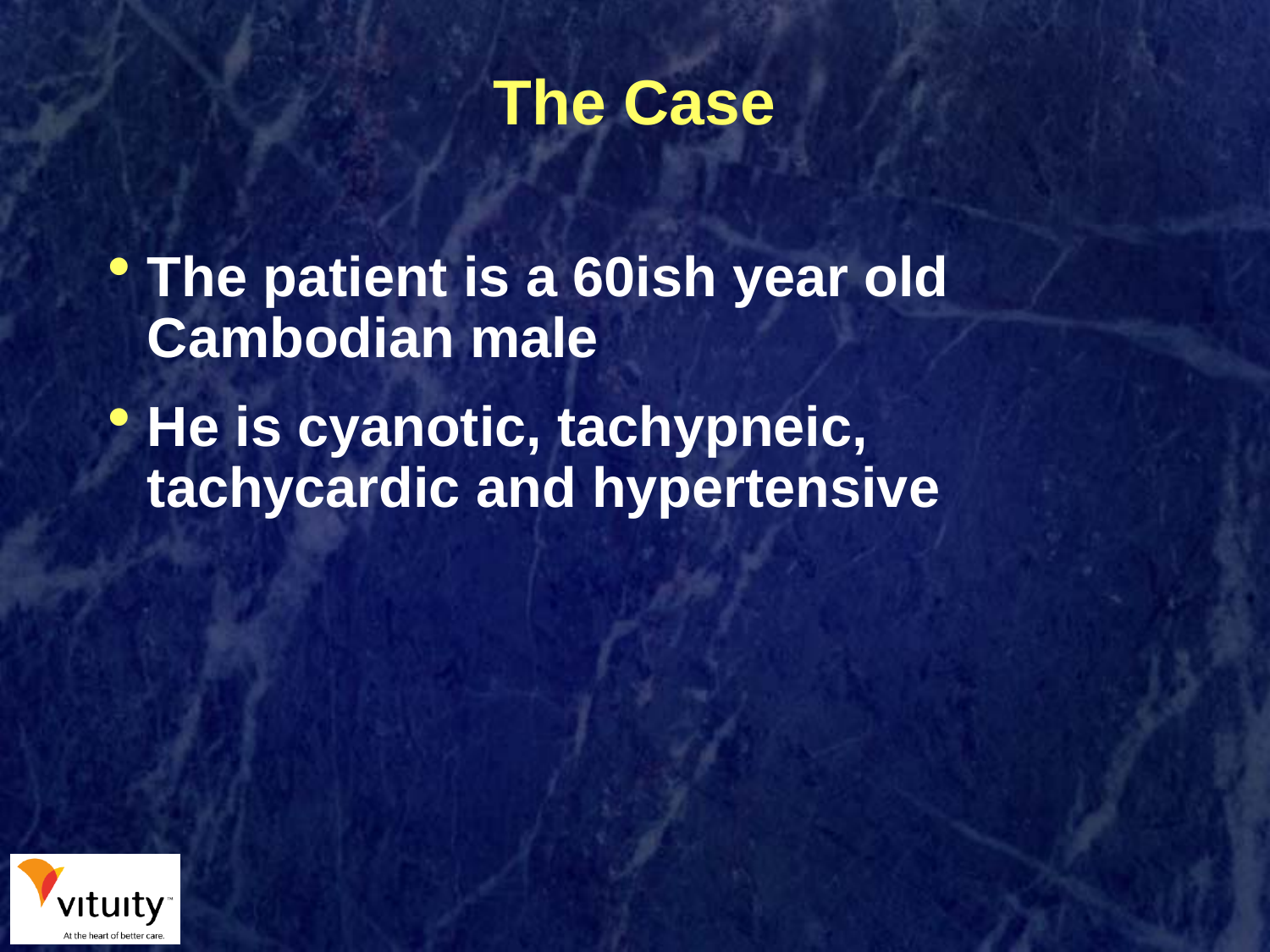

# The Case
The patient is a 60ish year old Cambodian male
He is cyanotic, tachypneic, tachycardic and hypertensive